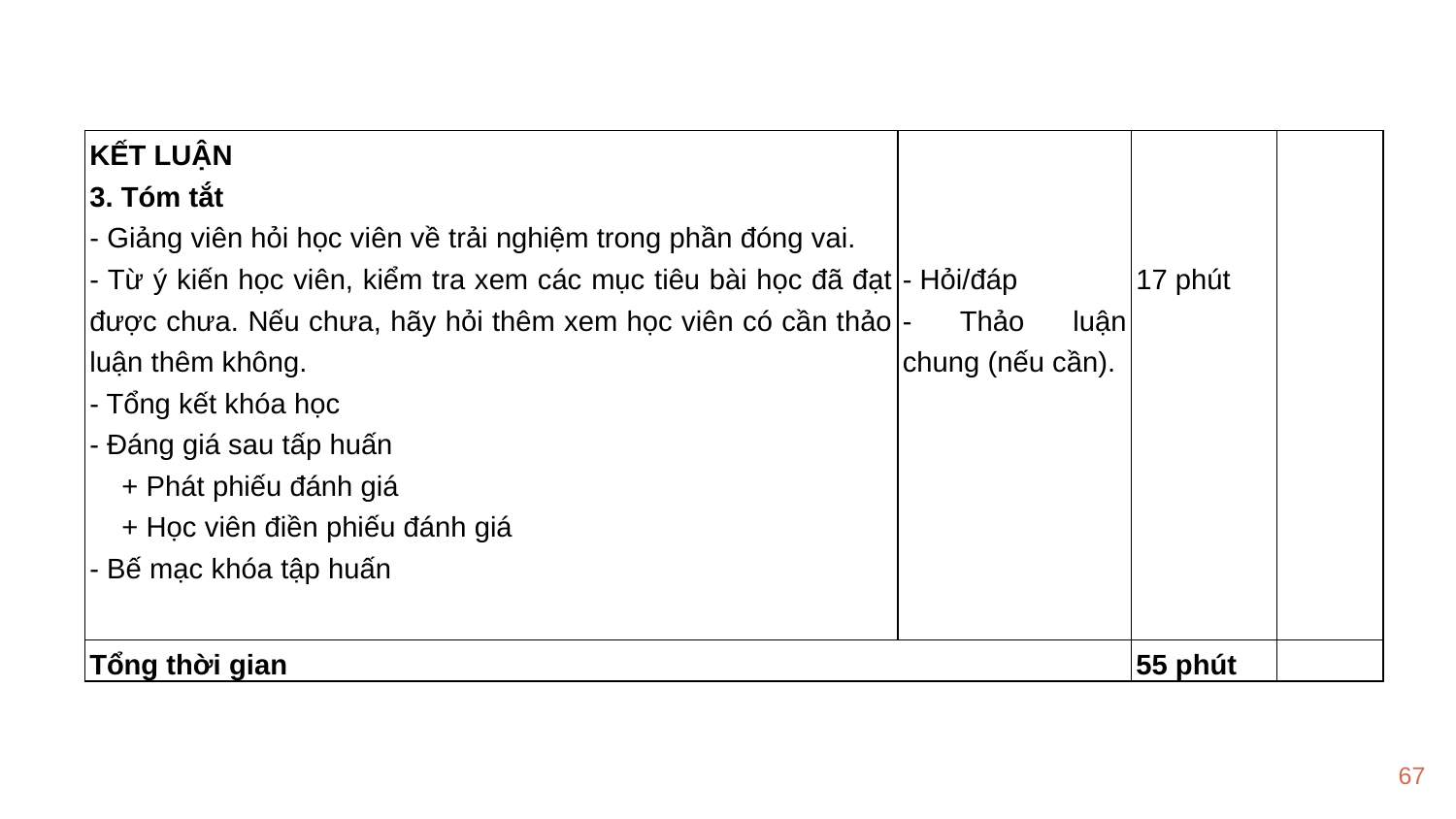

| KẾT LUẬN 3. Tóm tắt - Giảng viên hỏi học viên về trải nghiệm trong phần đóng vai. - Từ ý kiến học viên, kiểm tra xem các mục tiêu bài học đã đạt được chưa. Nếu chưa, hãy hỏi thêm xem học viên có cần thảo luận thêm không. - Tổng kết khóa học - Đáng giá sau tấp huấn + Phát phiếu đánh giá + Học viên điền phiếu đánh giá - Bế mạc khóa tập huấn | - Hỏi/đáp - Thảo luận chung (nếu cần). | 17 phút |  |
| --- | --- | --- | --- |
| Tổng thời gian |  | 55 phút |  |
67